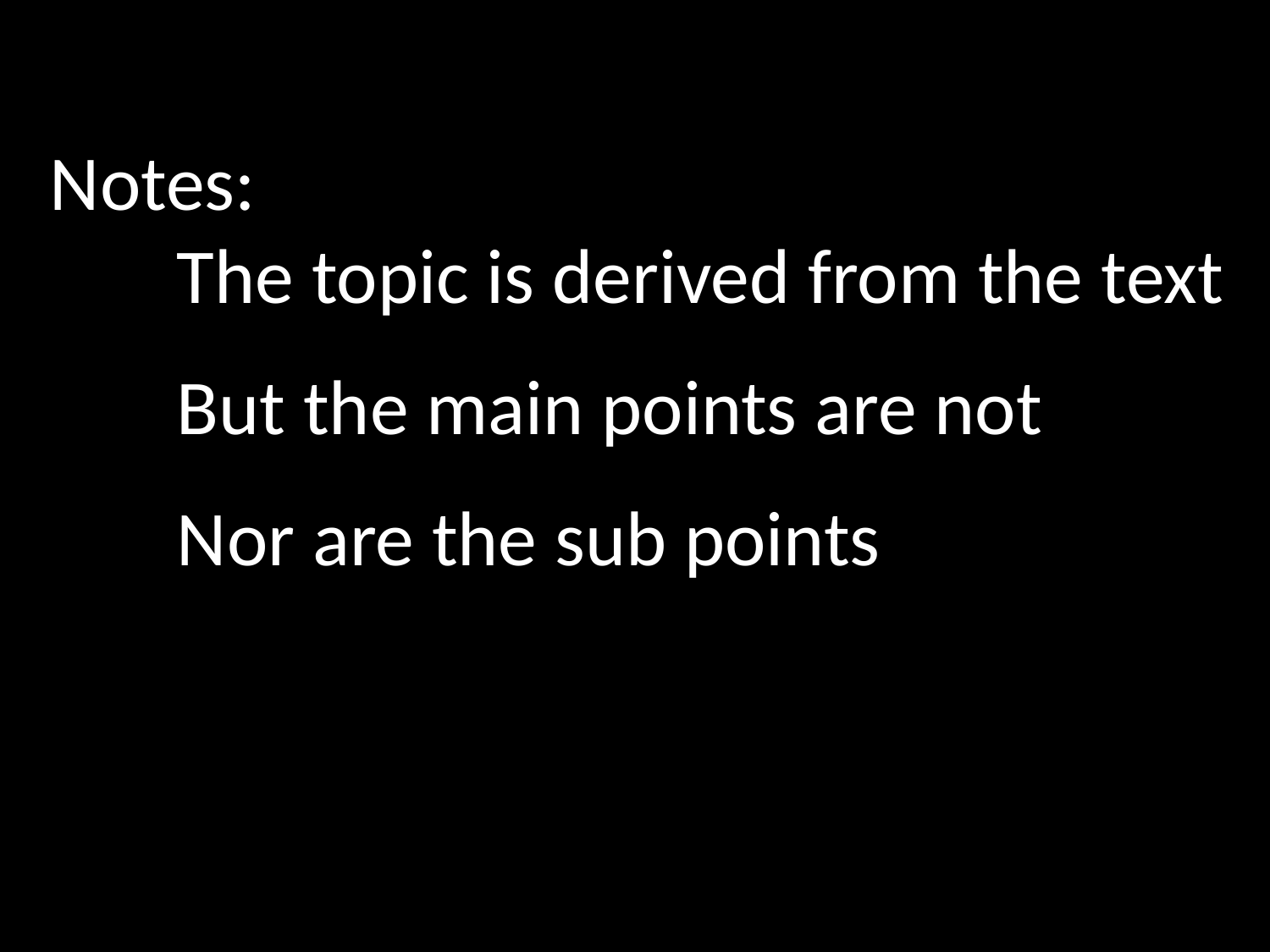

Notes:
	The topic is derived from the text

	But the main points are not

	Nor are the sub points